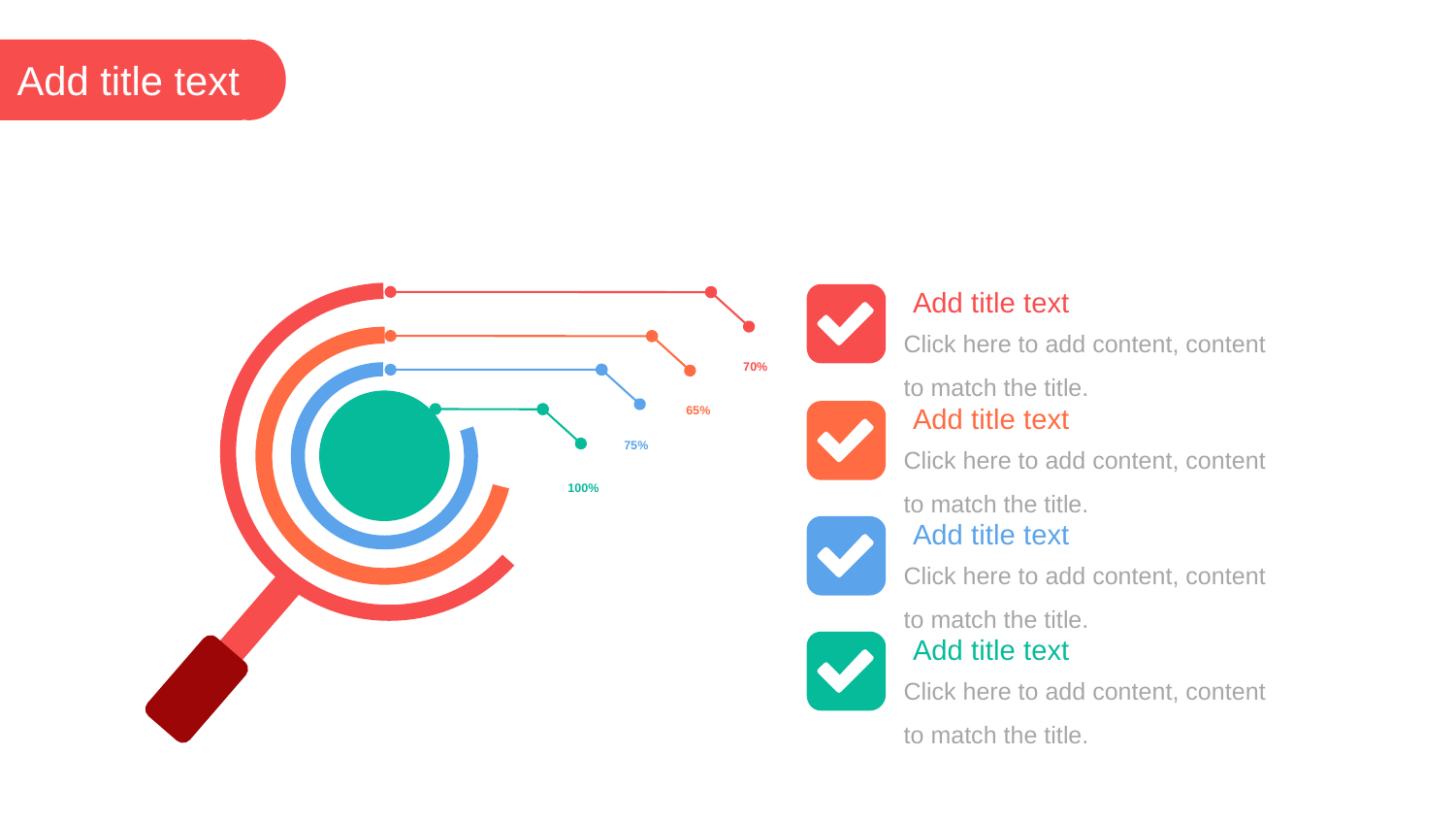

Add title text
Click here to add content, content to match the title.

70%

65%

Add title text
Click here to add content, content to match the title.
75%
100%

Add title text
Click here to add content, content to match the title.

Add title text
Click here to add content, content to match the title.